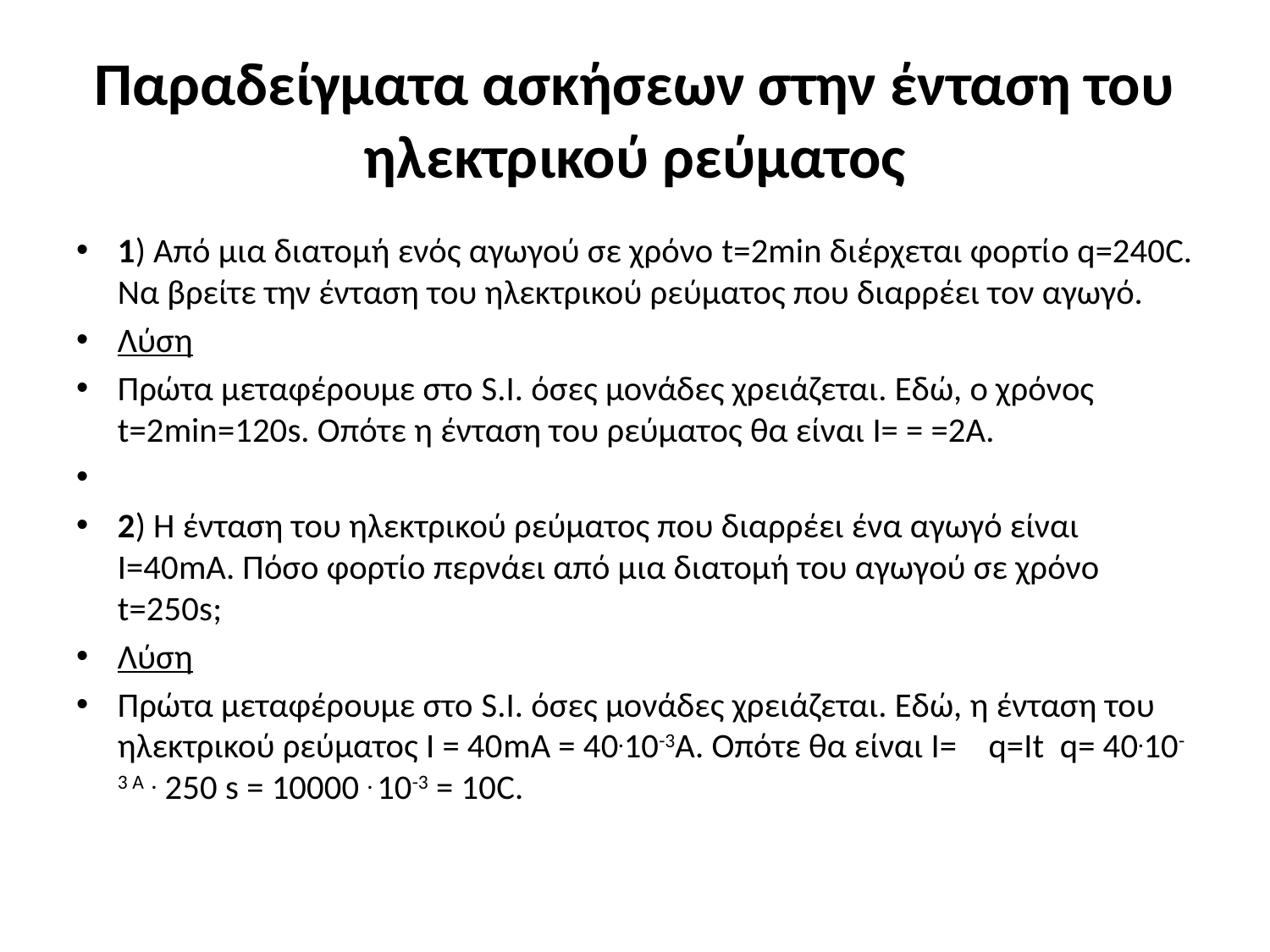

# Παραδείγματα ασκήσεων στην ένταση του ηλεκτρικού ρεύματος
1) Από μια διατομή ενός αγωγού σε χρόνο t=2min διέρχεται φορτίο q=240C. Να βρείτε την ένταση του ηλεκτρικού ρεύματος που διαρρέει τον αγωγό.
Λύση
Πρώτα μεταφέρουμε στο S.I. όσες μονάδες χρειάζεται. Εδώ, ο χρόνος t=2min=120s. Οπότε η ένταση του ρεύματος θα είναι Ι= = =2Α.

2) Η ένταση του ηλεκτρικού ρεύματος που διαρρέει ένα αγωγό είναι Ι=40mA. Πόσο φορτίο περνάει από μια διατομή του αγωγού σε χρόνο t=250s;
Λύση
Πρώτα μεταφέρουμε στο S.I. όσες μονάδες χρειάζεται. Εδώ, η ένταση του ηλεκτρικού ρεύματος Ι = 40mA = 40.10-3Α. Οπότε θα είναι Ι=    q=It  q= 40.10-3 A . 250 s = 10000 . 10-3 = 10C.